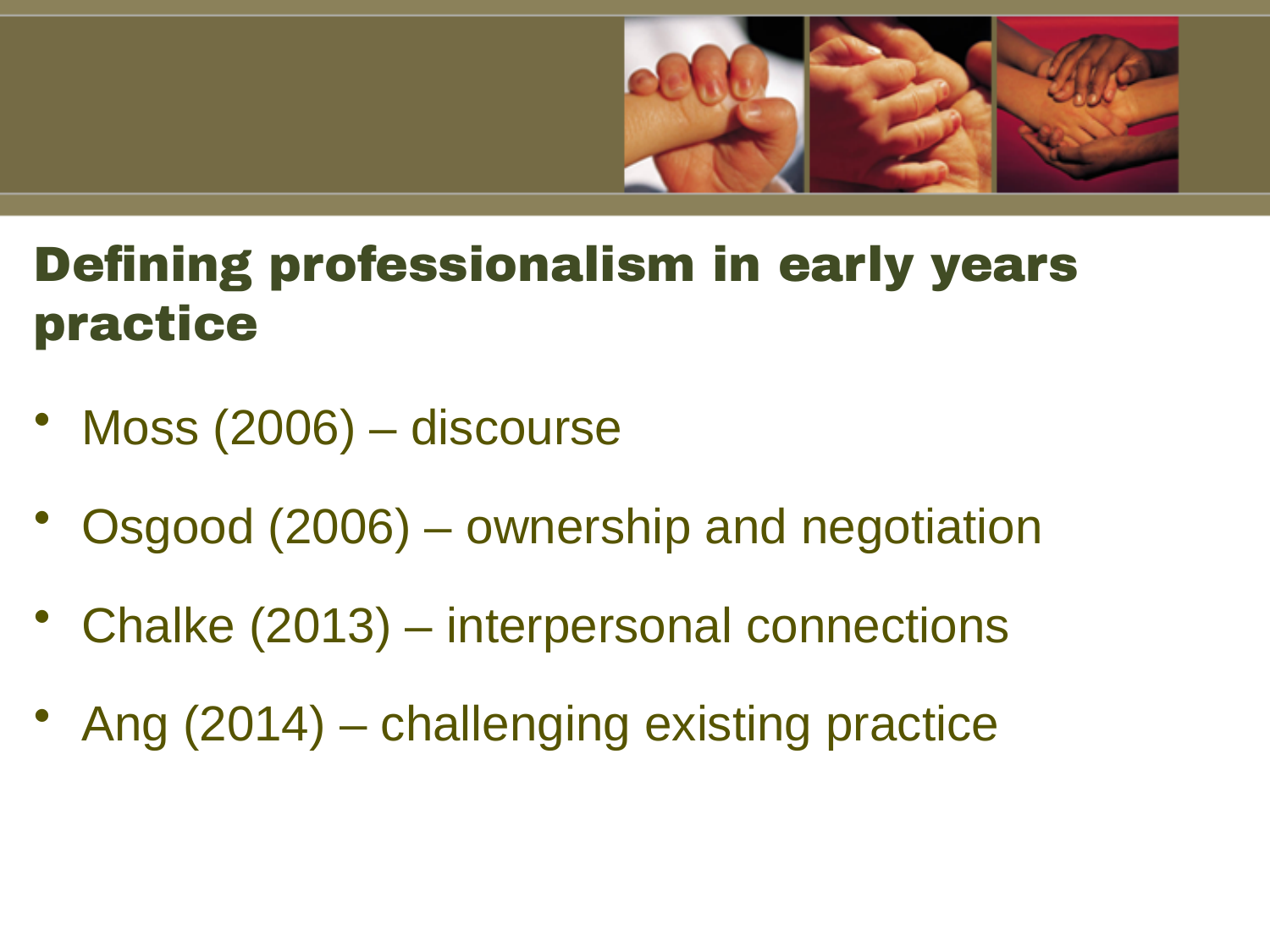

# Defining professionalism in early years practice
Moss (2006) – discourse
Osgood (2006) – ownership and negotiation
Chalke (2013) – interpersonal connections
Ang (2014) – challenging existing practice